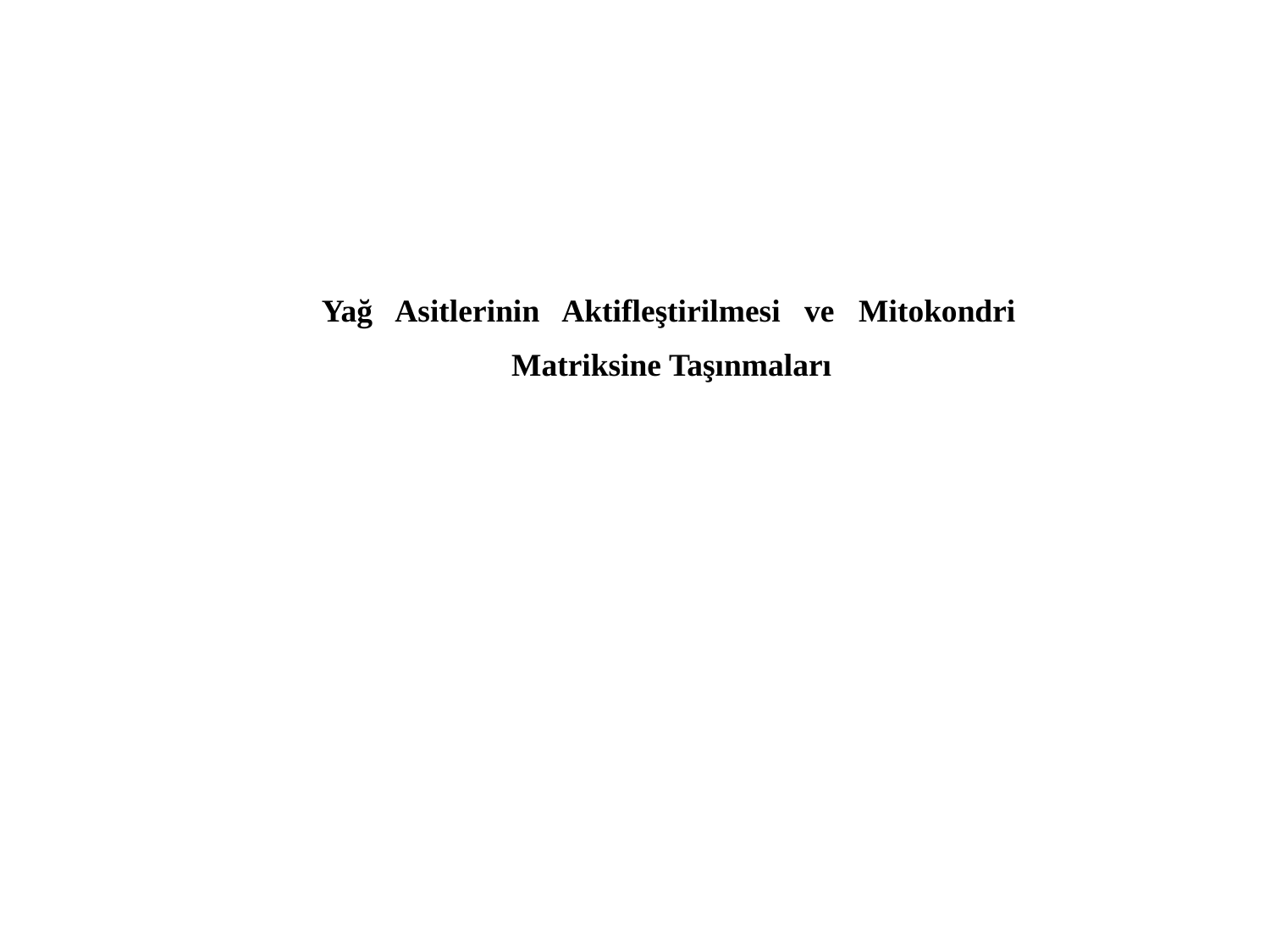

Yağ   Asitlerinin   Aktifleştirilmesi   ve   Mitokondri   Matriksine Taşınmaları